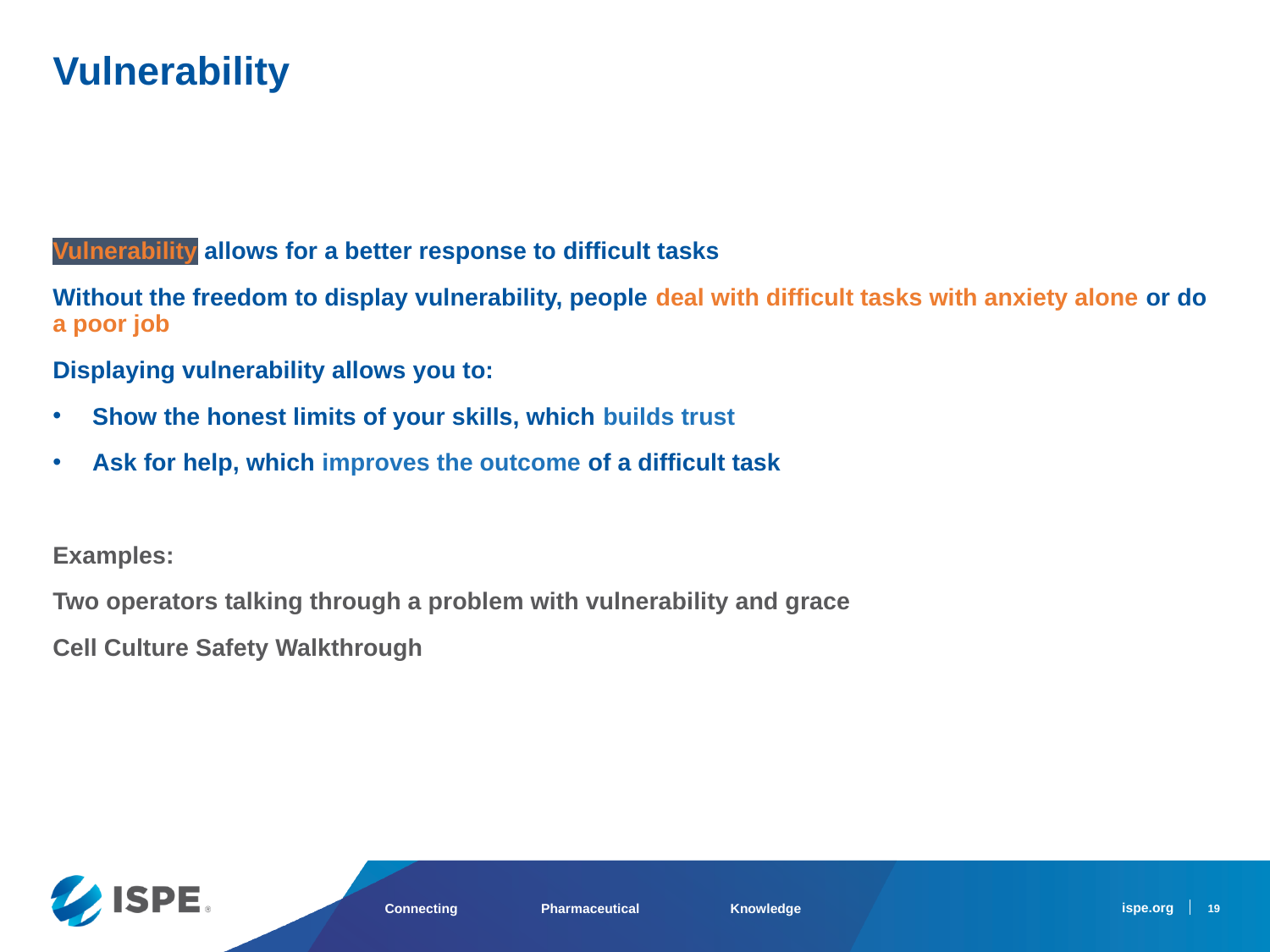

Vulnerability
Vulnerability allows for a better response to difficult tasks
Without the freedom to display vulnerability, people deal with difficult tasks with anxiety alone or do a poor job
Displaying vulnerability allows you to:
Show the honest limits of your skills, which builds trust
Ask for help, which improves the outcome of a difficult task

Examples:
Two operators talking through a problem with vulnerability and grace
Cell Culture Safety Walkthrough

19